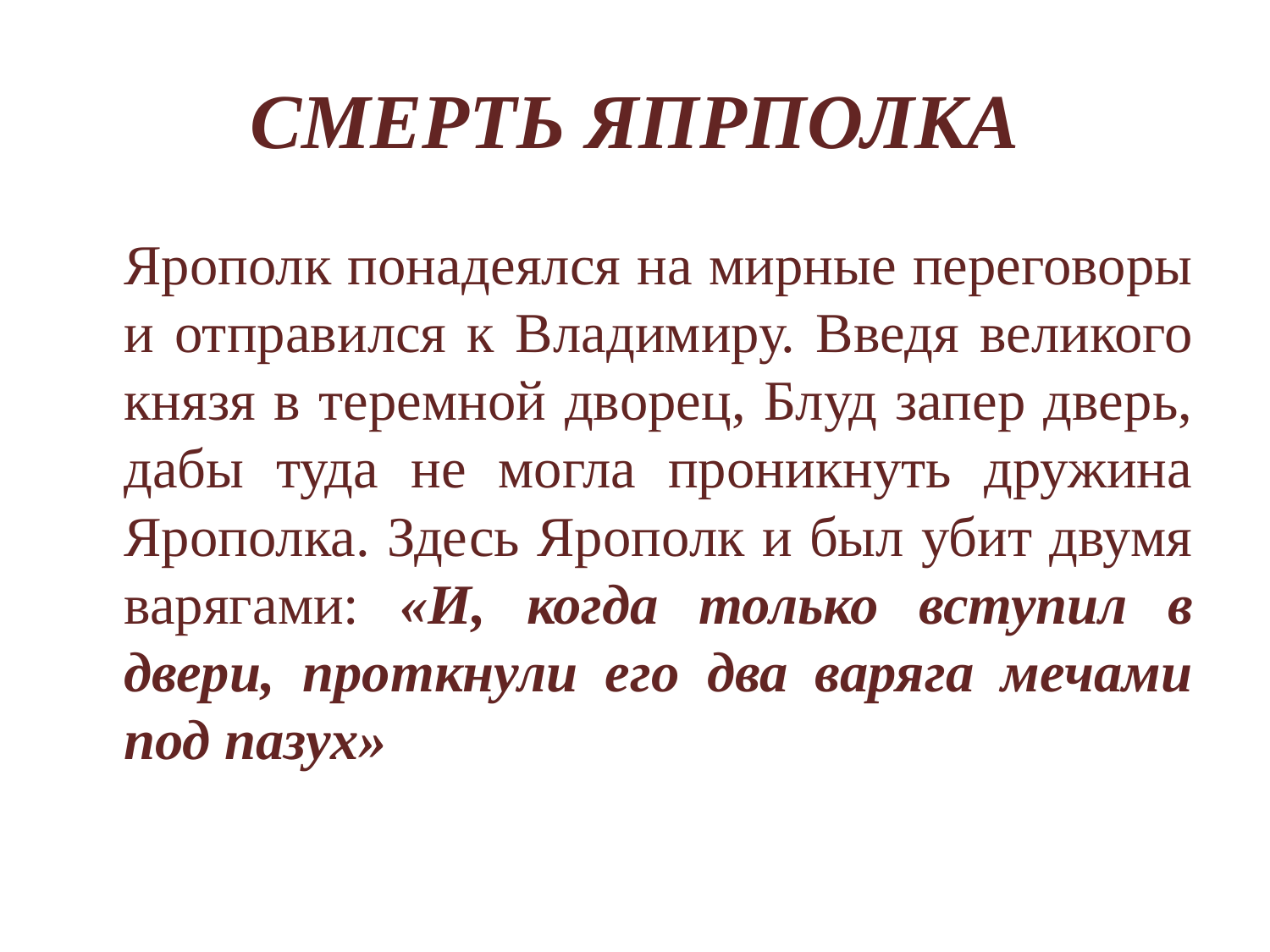

# СМЕРТЬ ЯПРПОЛКА
Ярополк понадеялся на мирные переговоры и отправился к Владимиру. Введя великого князя в теремной дворец, Блуд запер дверь, дабы туда не могла проникнуть дружина Ярополка. Здесь Ярополк и был убит двумя варягами: «И, когда только вступил в двери, проткнули его два варяга мечами под пазух»